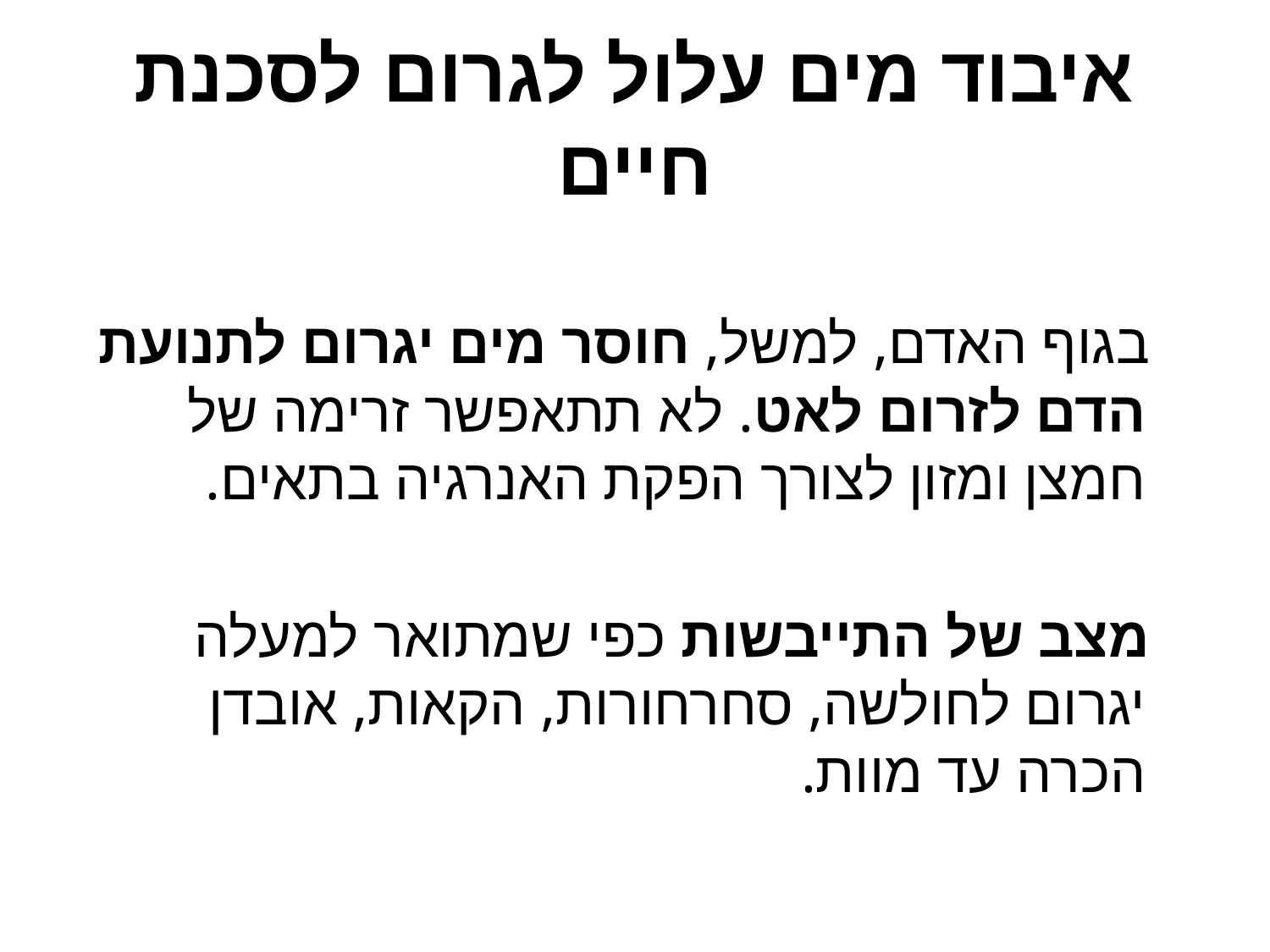

# איבוד מים עלול לגרום לסכנת חיים

   בגוף האדם, למשל, חוסר מים יגרום לתנועת הדם לזרום לאט. לא תתאפשר זרימה של חמצן ומזון לצורך הפקת האנרגיה בתאים.

   מצב של התייבשות כפי שמתואר למעלה יגרום לחולשה, סחרחורות, הקאות, אובדן הכרה עד מוות.